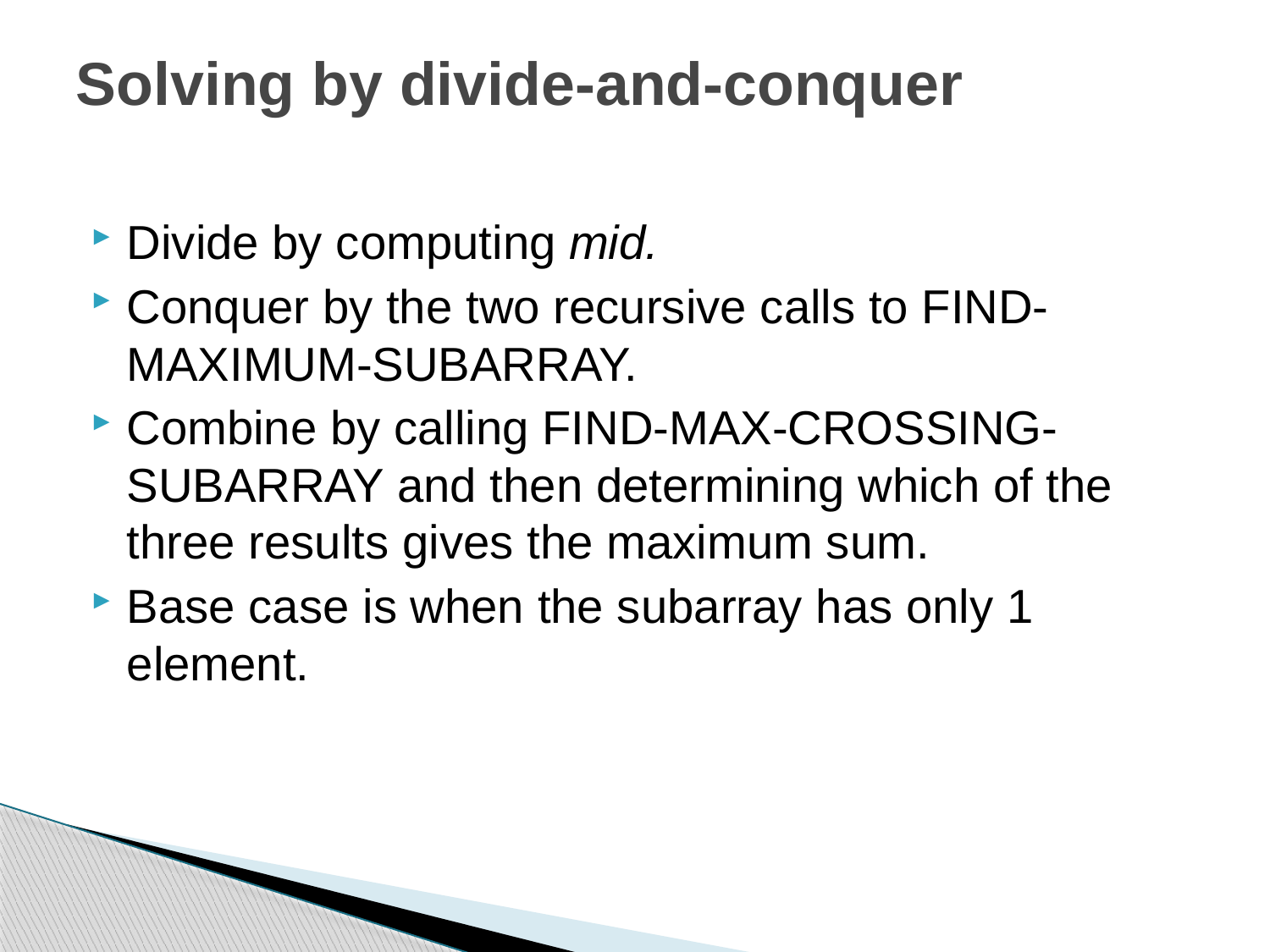

# Solving by divide-and-conquer
Divide by computing mid.
Conquer by the two recursive calls to FIND-MAXIMUM-SUBARRAY.
Combine by calling FIND-MAX-CROSSING-SUBARRAY and then determining which of the three results gives the maximum sum.
Base case is when the subarray has only 1 element.